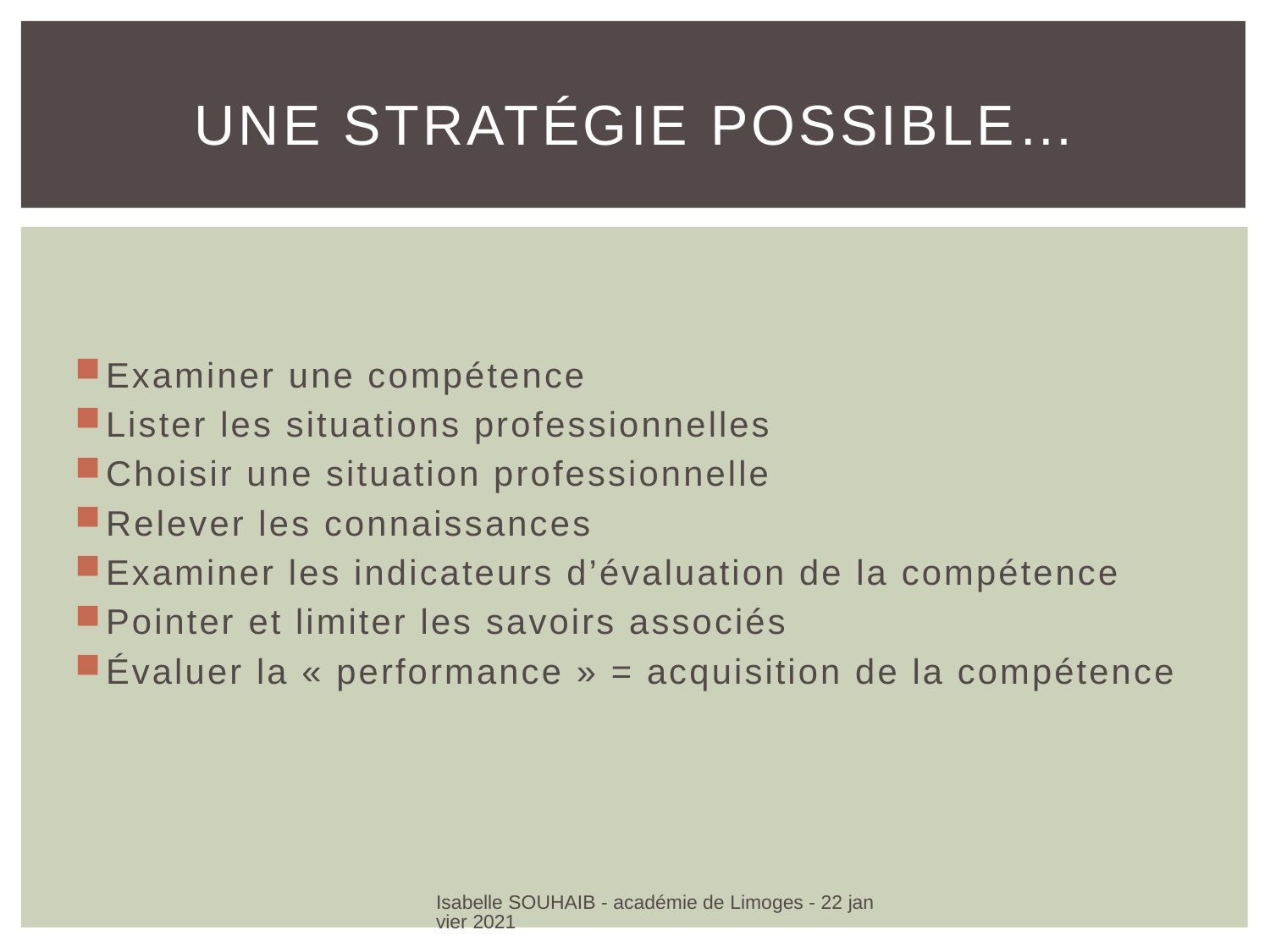

# Une stratégie possible…
Examiner une compétence
Lister les situations professionnelles
Choisir une situation professionnelle
Relever les connaissances
Examiner les indicateurs d’évaluation de la compétence
Pointer et limiter les savoirs associés
Évaluer la « performance » = acquisition de la compétence
Isabelle SOUHAIB - académie de Limoges - 22 janvier 2021